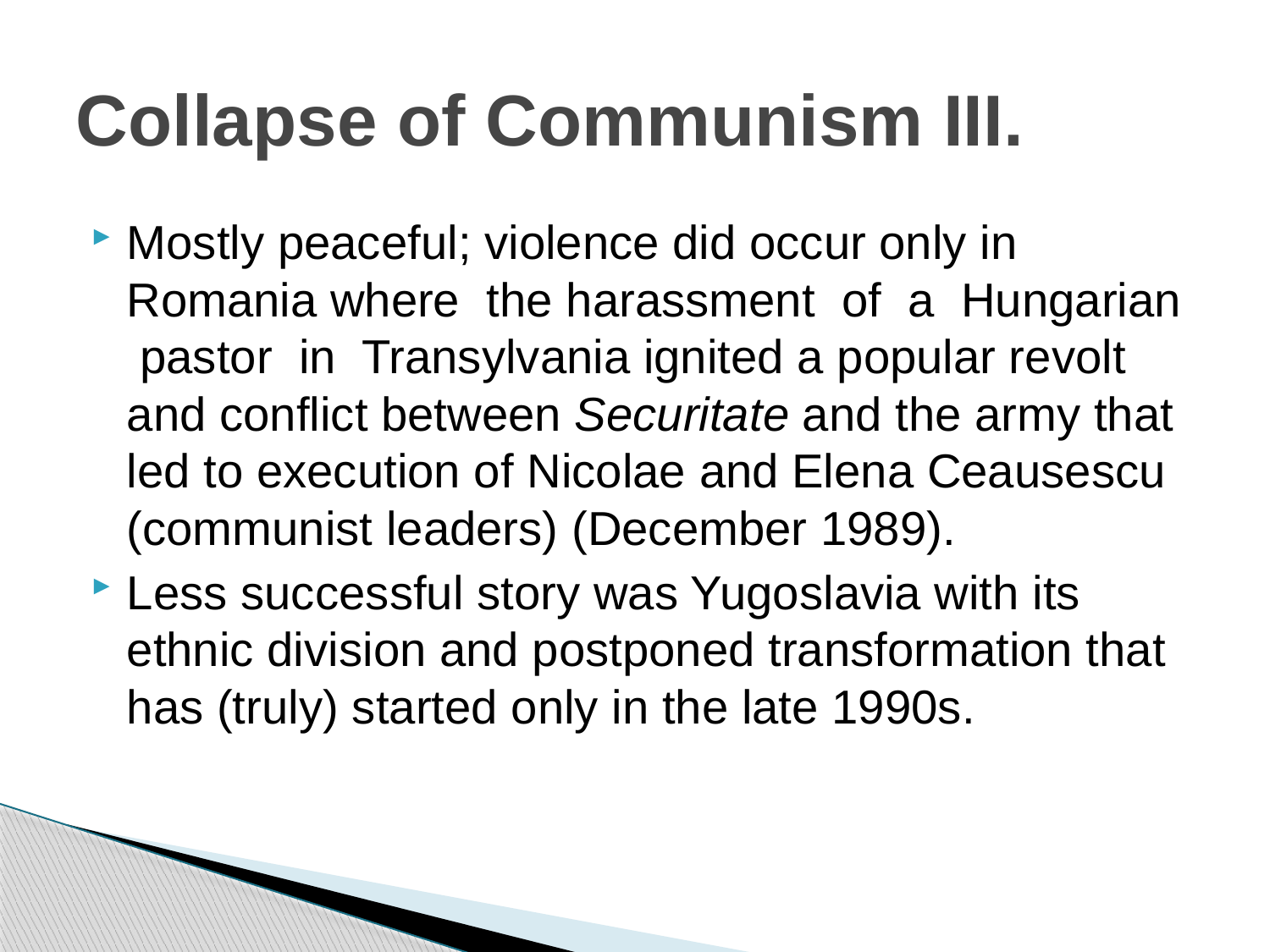

# Collapse of Communism III.
Mostly peaceful; violence did occur only in Romania where  the harassment  of  a  Hungarian  pastor  in  Transylvania ignited a popular revolt and conflict between Securitate and the army that led to execution of Nicolae and Elena Ceausescu (communist leaders) (December 1989).
Less successful story was Yugoslavia with its ethnic division and postponed transformation that has (truly) started only in the late 1990s.